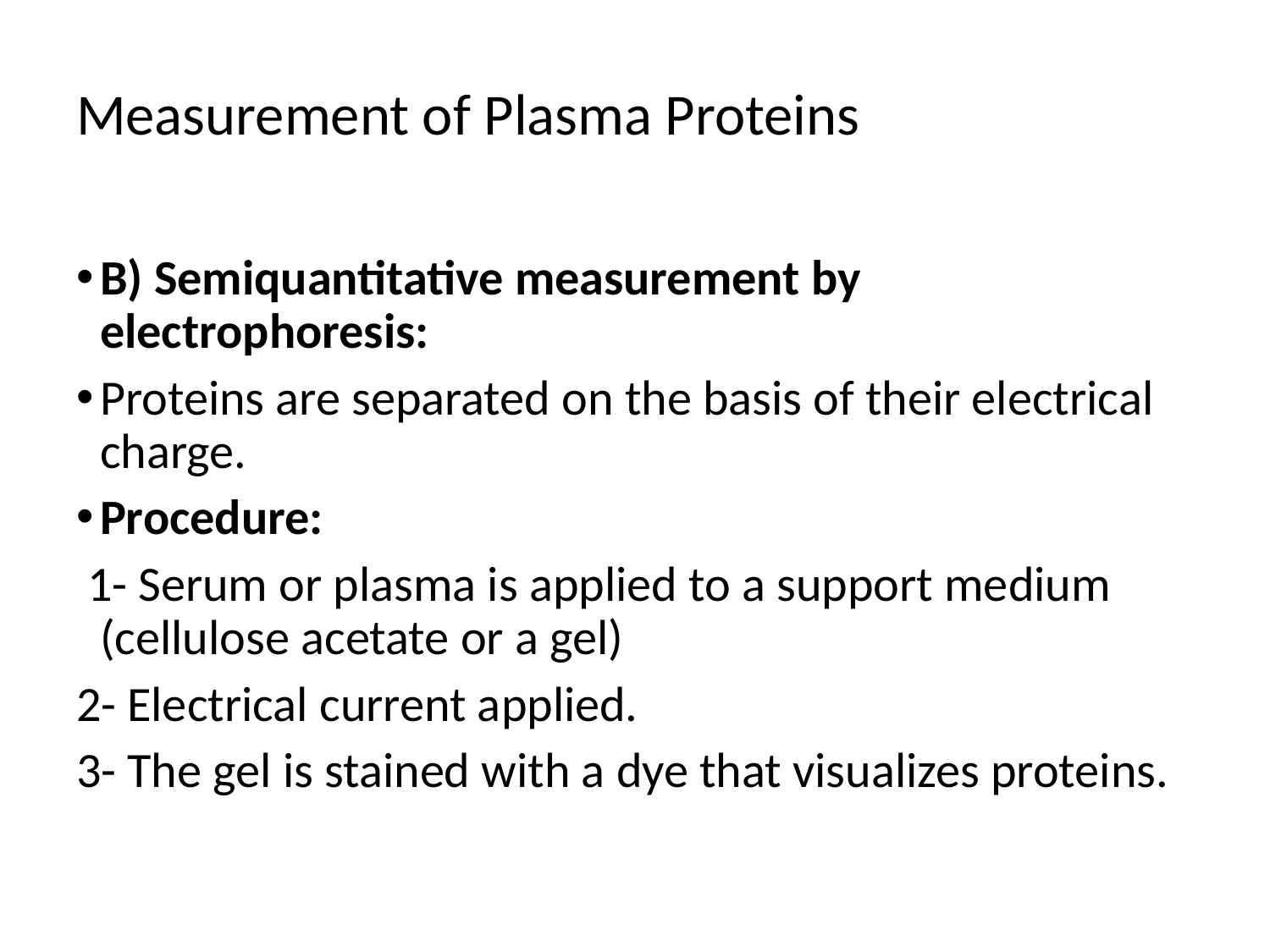

# Measurement of Plasma Proteins
B) Semiquantitative measurement by electrophoresis:
Proteins are separated on the basis of their electrical charge.
Procedure:
 1- Serum or plasma is applied to a support medium (cellulose acetate or a gel)
2- Electrical current applied.
3- The gel is stained with a dye that visualizes proteins.